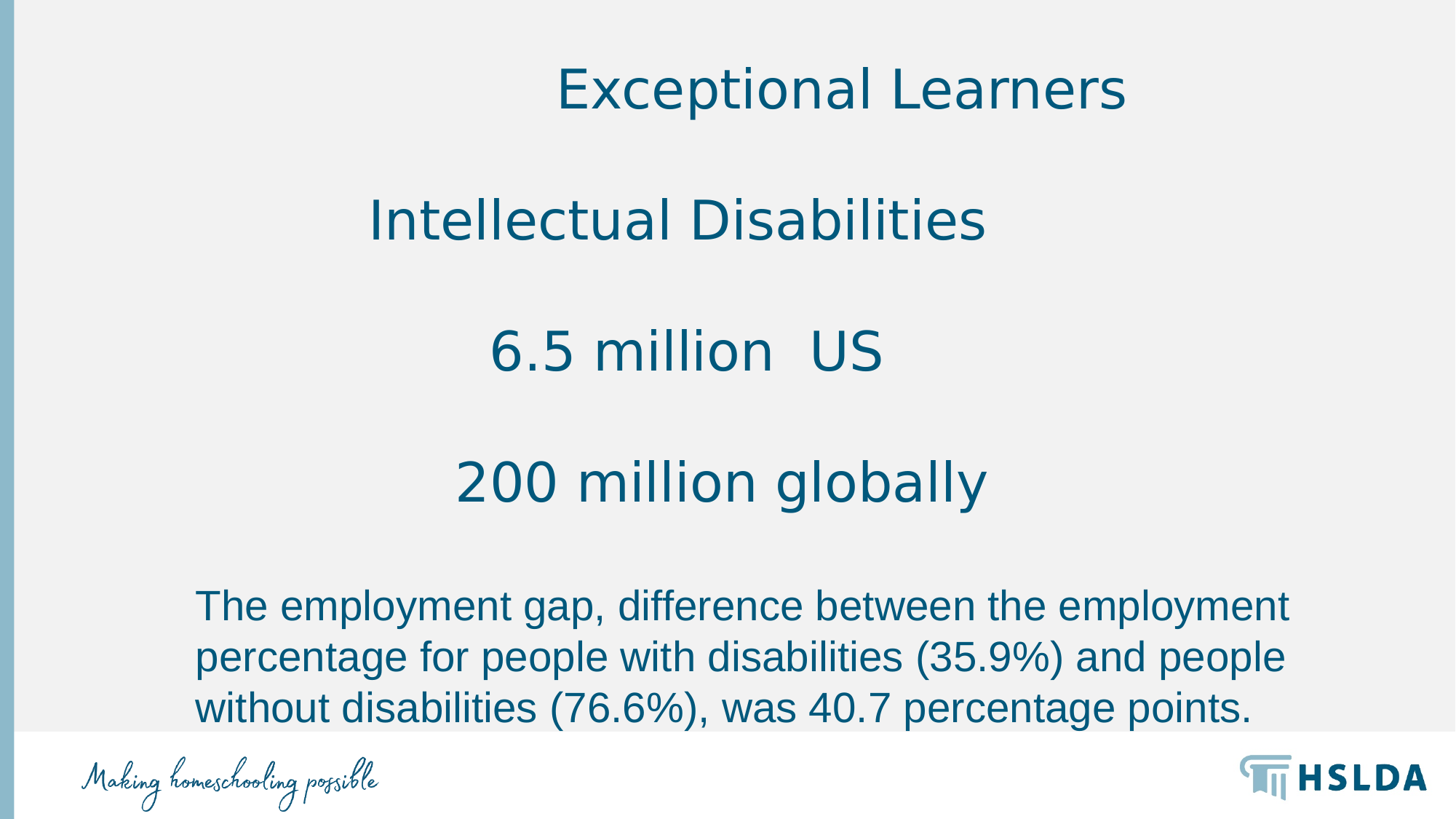

Exceptional Learners

          Intellectual Disabilities

                 6.5 million  US

               200 million globally

The employment gap, difference between the employment percentage for people with disabilities (35.9%) and people without disabilities (76.6%), was 40.7 percentage points.